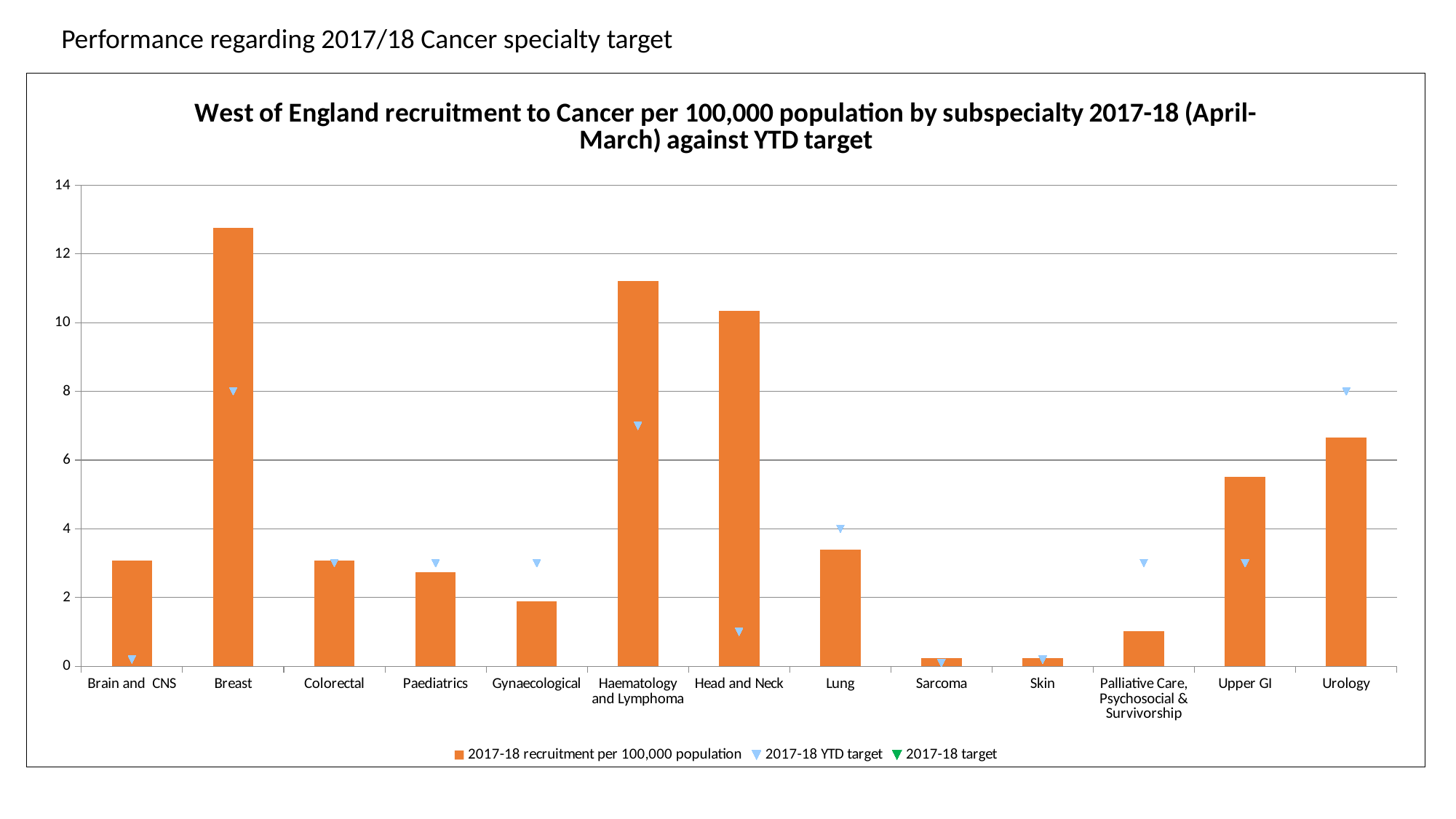

Performance regarding 2017/18 Cancer specialty target

### Chart: West of England recruitment to Cancer per 100,000 population by subspecialty 2017-18 (April-March) against YTD target

| Category | 2017-18 recruitment per 100,000 population | 2017-18 YTD target | 2017-18 target |
|---|---|---|---|
| Brain and  CNS | 3.067696703780343 | 0.2 | 0.2 |
| Breast | 12.761618287726227 | 8.0 | 8.0 |
| Colorectal | 3.067696703780343 | 3.0 | 3.0 |
| Paediatrics | 2.740475722043773 | 3.0 | 3.0 |
| Gynaecological | 1.881520644985277 | 3.0 | 3.0 |
| Haematology and Lymphoma | 11.207318624477521 | 7.0 | 7.0 |
| Head and Neck | 10.348363547419025 | 1.0 | 1.0 |
| Lung | 3.394917685516913 | 4.0 | 4.0 |
| Sarcoma | 0.24541573630242747 | 0.1 | 0.1 |
| Skin | 0.24541573630242747 | 0.2 | 0.2 |
| Palliative Care, Psychosocial & Survivorship | 1.022565567926781 | 3.0 | 3.0 |
| Upper GI | 5.521854066804618 | 3.0 | 3.0 |
| Urology | 6.667127502882613 | 8.0 | 8.0 |